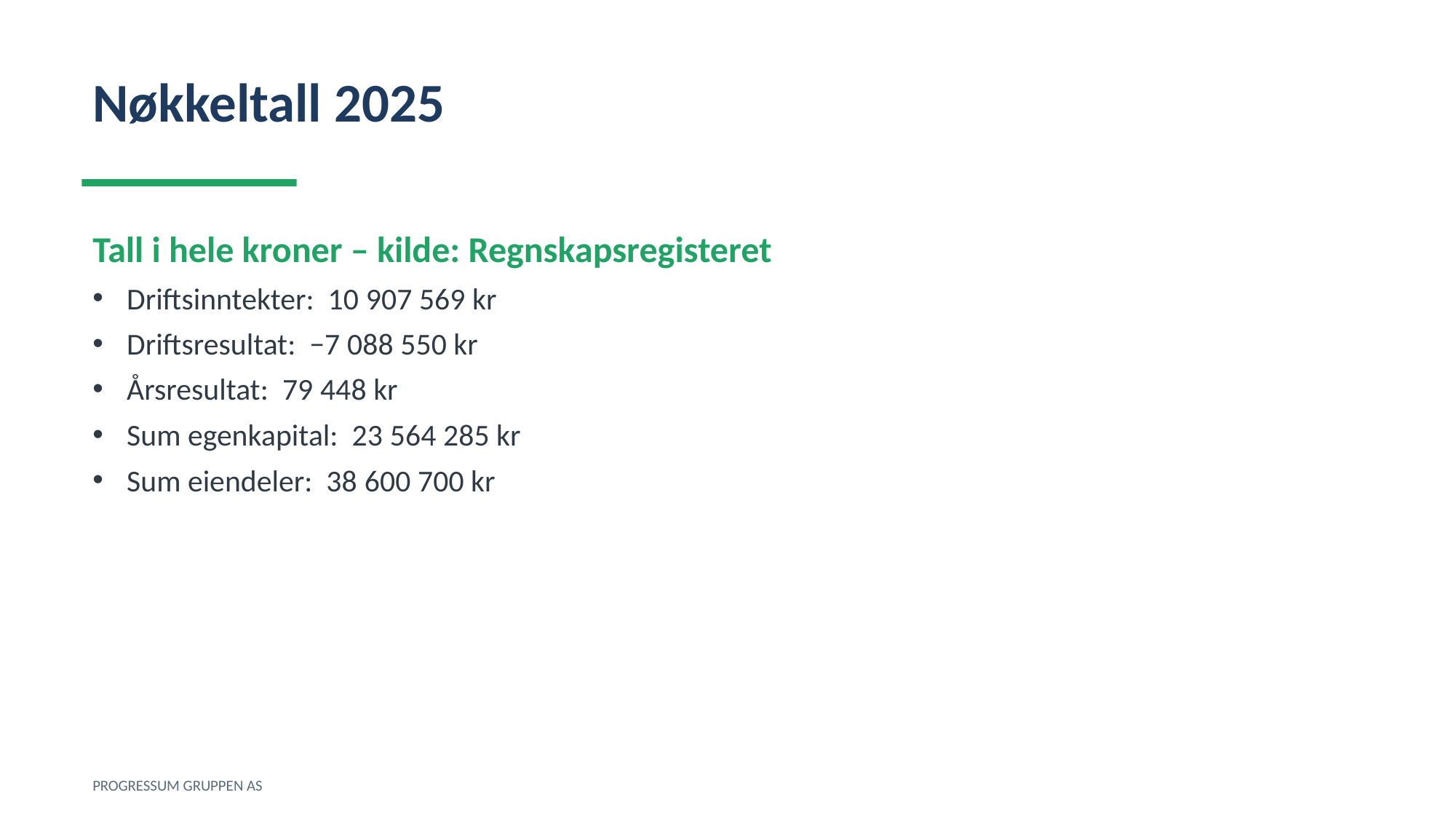

Nøkkeltall 2025

Tall i hele kroner – kilde: Regnskapsregisteret
Driftsinntekter:  10 907 569 kr
Driftsresultat:  −7 088 550 kr
Årsresultat:  79 448 kr
Sum egenkapital:  23 564 285 kr
Sum eiendeler:  38 600 700 kr
PROGRESSUM GRUPPEN AS